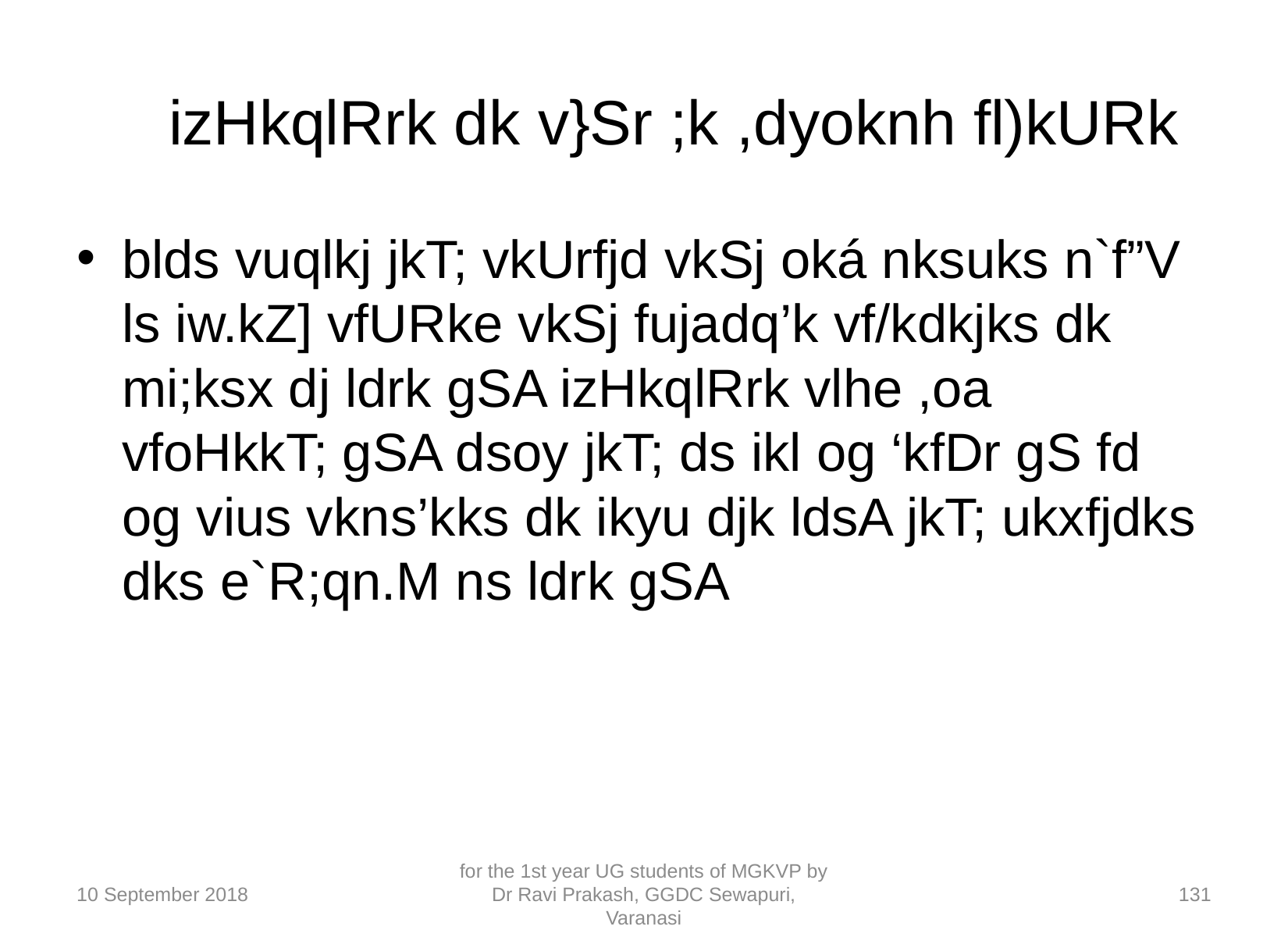

# izHkqlRrk dk v}Sr ;k ,dyoknh fl)kURk
blds vuqlkj jkT; vkUrfjd vkSj oká nksuks n`f”V ls iw.kZ] vfURke vkSj fujadq’k vf/kdkjks dk mi;ksx dj ldrk gSA izHkqlRrk vlhe ,oa vfoHkkT; gSA dsoy jkT; ds ikl og ‘kfDr gS fd og vius vkns’kks dk ikyu djk ldsA jkT; ukxfjdks dks e`R;qn.M ns ldrk gSA
10 September 2018
for the 1st year UG students of MGKVP by Dr Ravi Prakash, GGDC Sewapuri, Varanasi
131